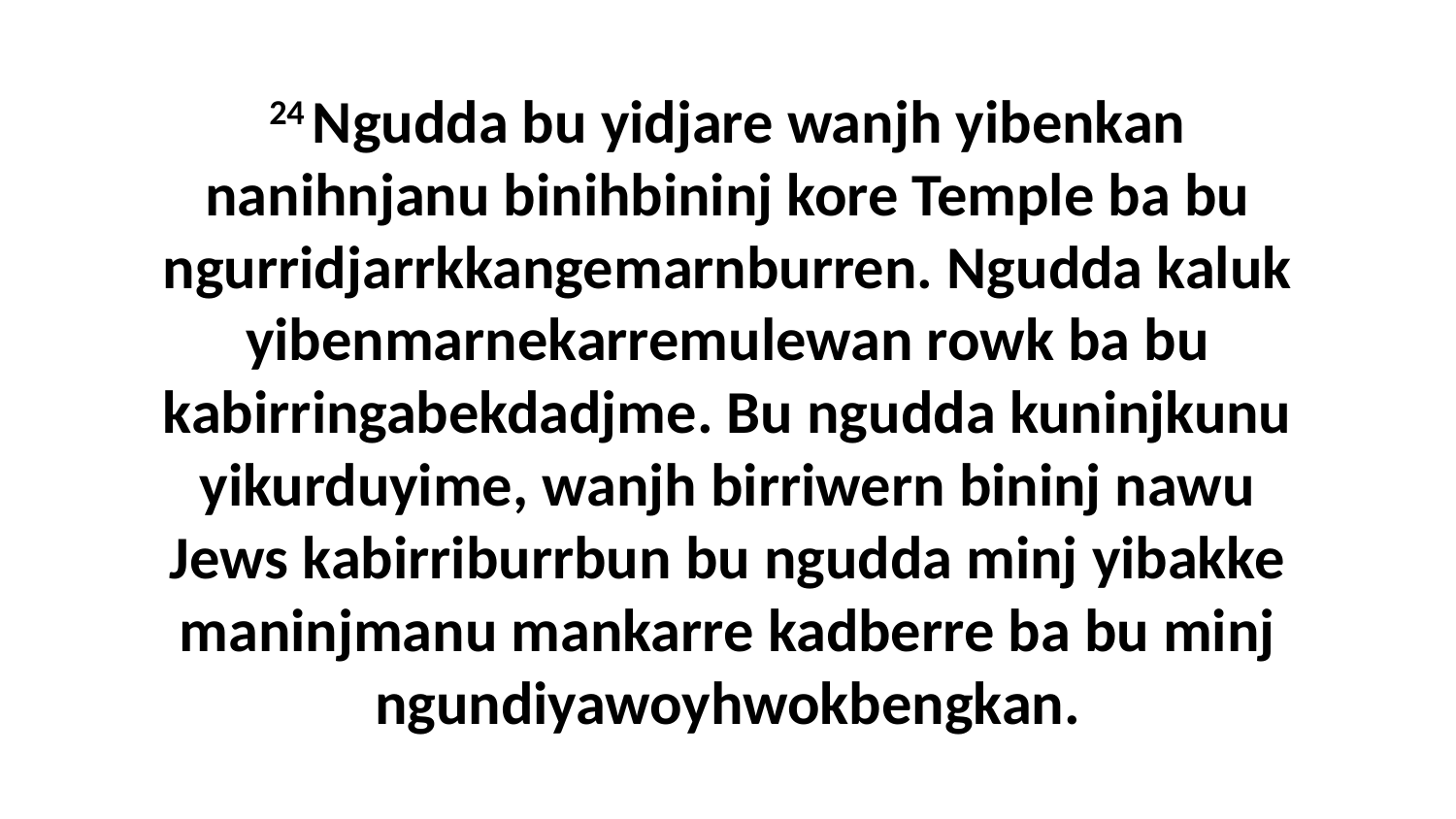

24 Ngudda bu yidjare wanjh yibenkan nanihnjanu binihbininj kore Temple ba bu ngurridjarrkkangemarnburren. Ngudda kaluk yibenmarnekarremulewan rowk ba bu kabirringabekdadjme. Bu ngudda kuninjkunu yikurduyime, wanjh birriwern bininj nawu Jews kabirriburrbun bu ngudda minj yibakke maninjmanu mankarre kadberre ba bu minj ngundiyawoyhwokbengkan.